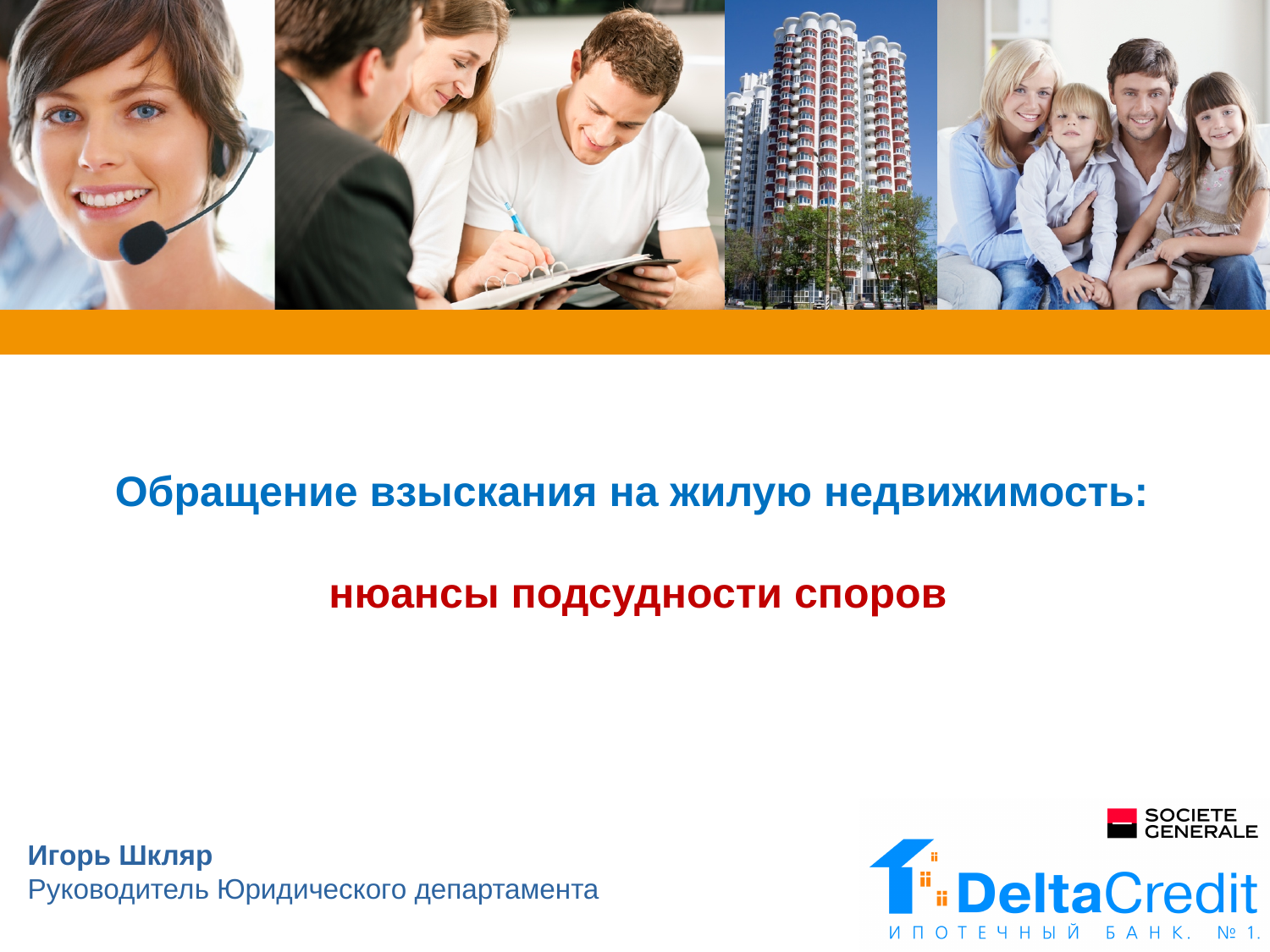

#
Обращение взыскания на жилую недвижимость:
нюансы подсудности споров
Игорь Шкляр
Руководитель Юридического департамента